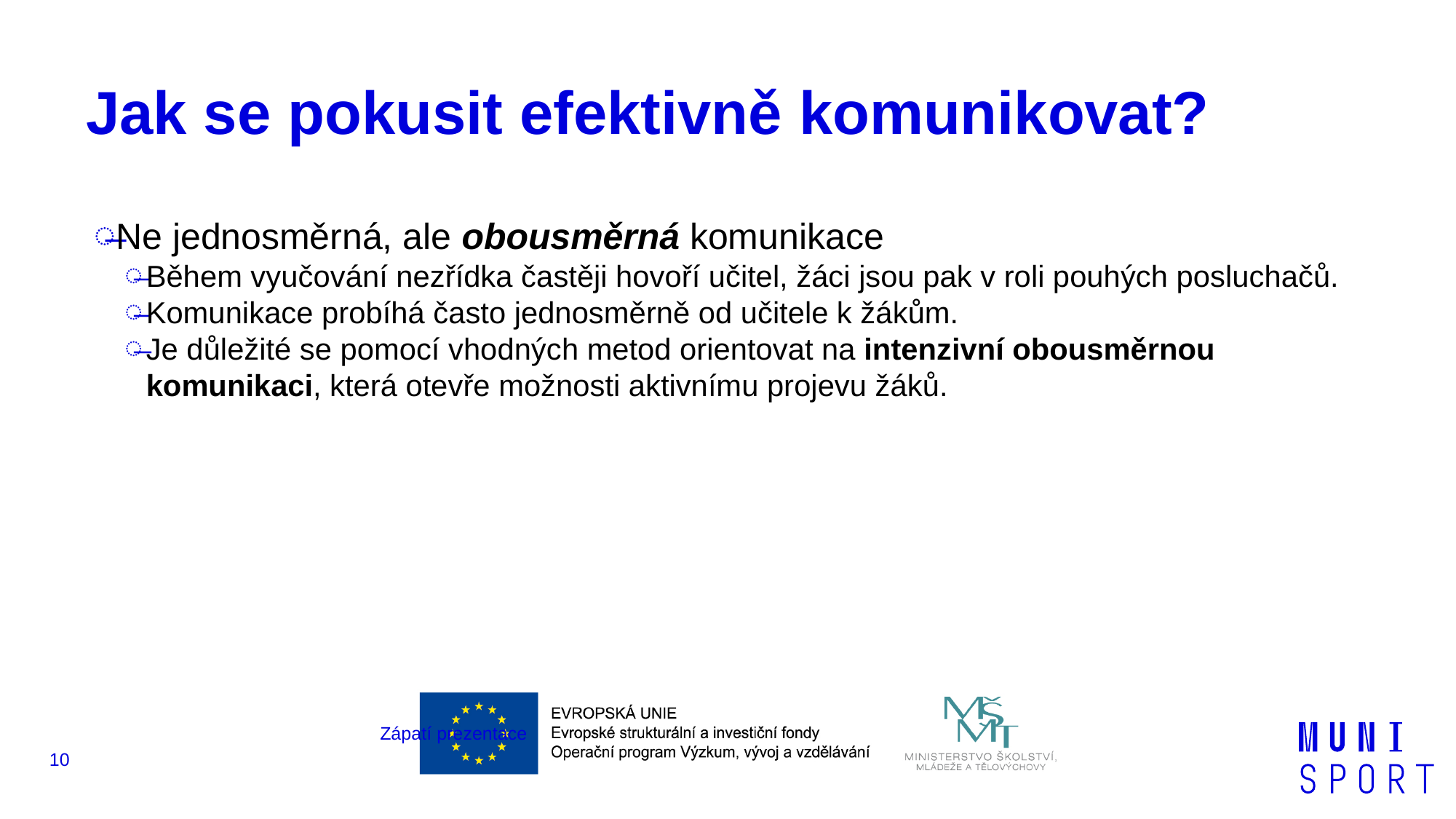

# Jak se pokusit efektivně komunikovat?
Ne jednosměrná, ale obousměrná komunikace
Během vyučování nezřídka častěji hovoří učitel, žáci jsou pak v roli pouhých posluchačů.
Komunikace probíhá často jednosměrně od učitele k žákům.
Je důležité se pomocí vhodných metod orientovat na intenzivní obousměrnou komunikaci, která otevře možnosti aktivnímu projevu žáků.

Zápatí prezentace
10